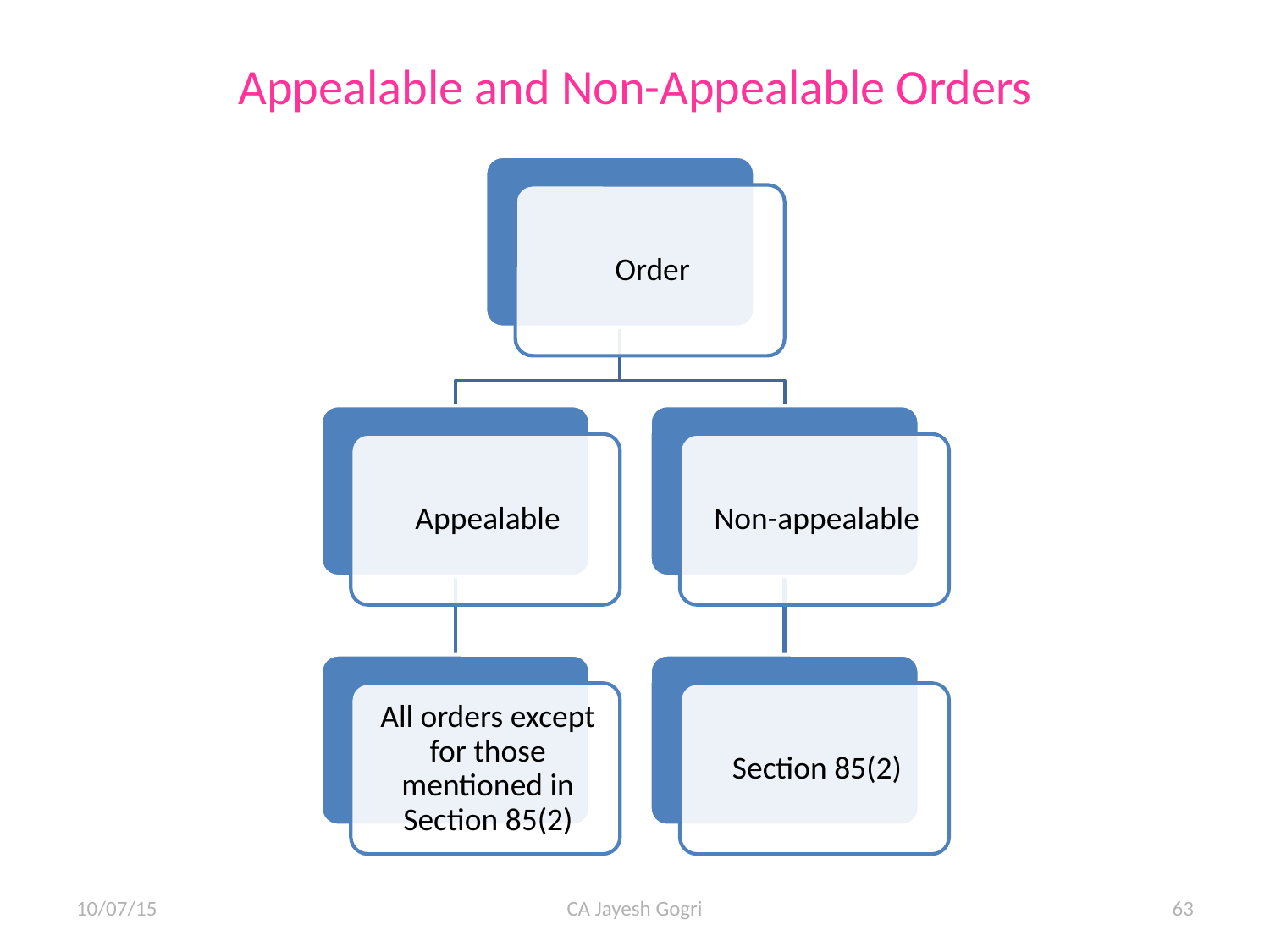

# Appealable and Non-Appealable Orders
Order
Appealable
All orders except for those mentioned in Section 85(2)
Non-appealable
Section 85(2)
10/07/15
CA Jayesh Gogri
63